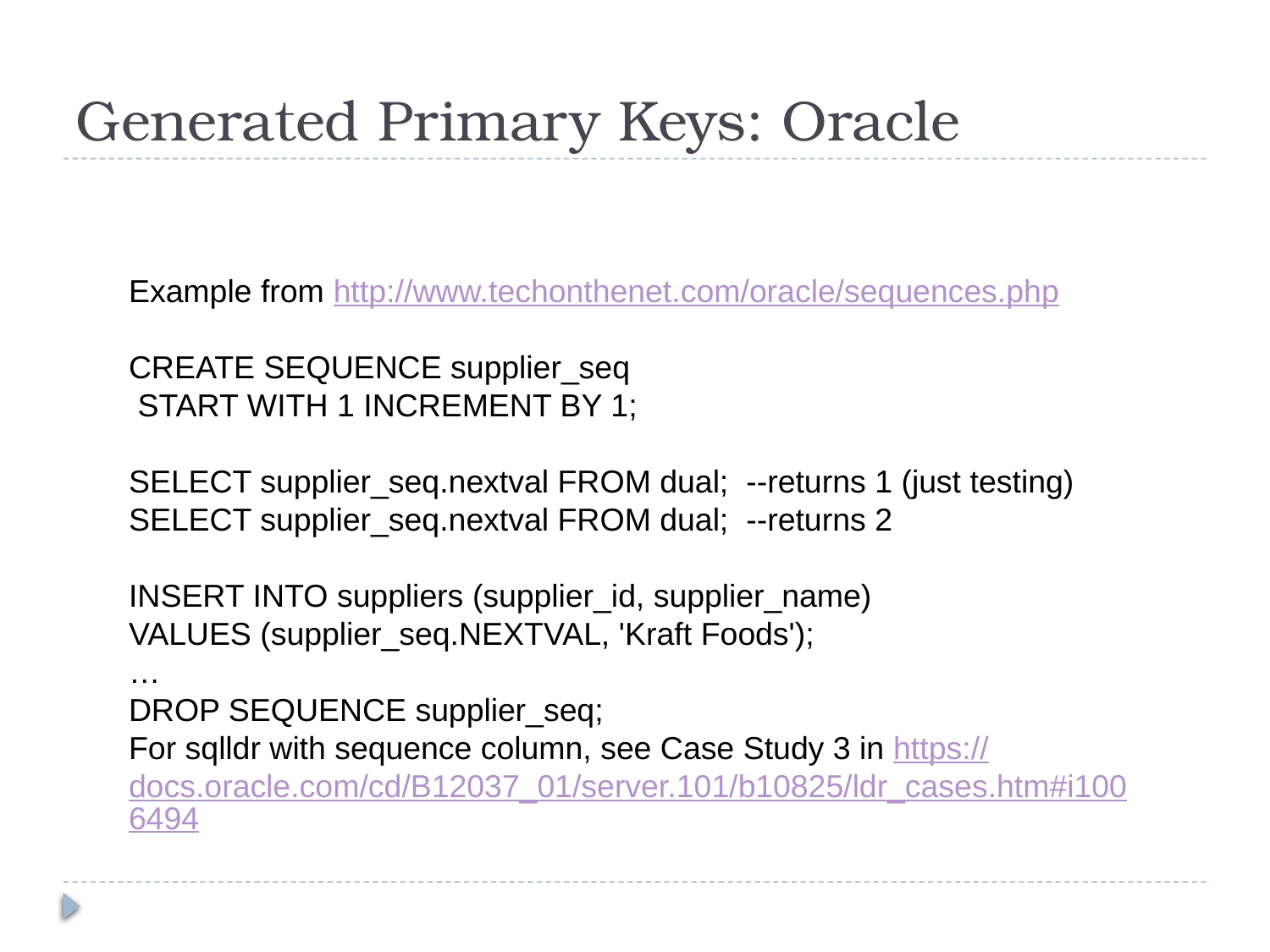

# Generated Primary Keys: Oracle
Example from http://www.techonthenet.com/oracle/sequences.php

CREATE SEQUENCE supplier_seq
 START WITH 1 INCREMENT BY 1;

SELECT supplier_seq.nextval FROM dual;  --returns 1 (just testing)
SELECT supplier_seq.nextval FROM dual;  --returns 2

INSERT INTO suppliers (supplier_id, supplier_name)
VALUES (supplier_seq.NEXTVAL, 'Kraft Foods');
…
DROP SEQUENCE supplier_seq;
For sqlldr with sequence column, see Case Study 3 in https://docs.oracle.com/cd/B12037_01/server.101/b10825/ldr_cases.htm#i1006494